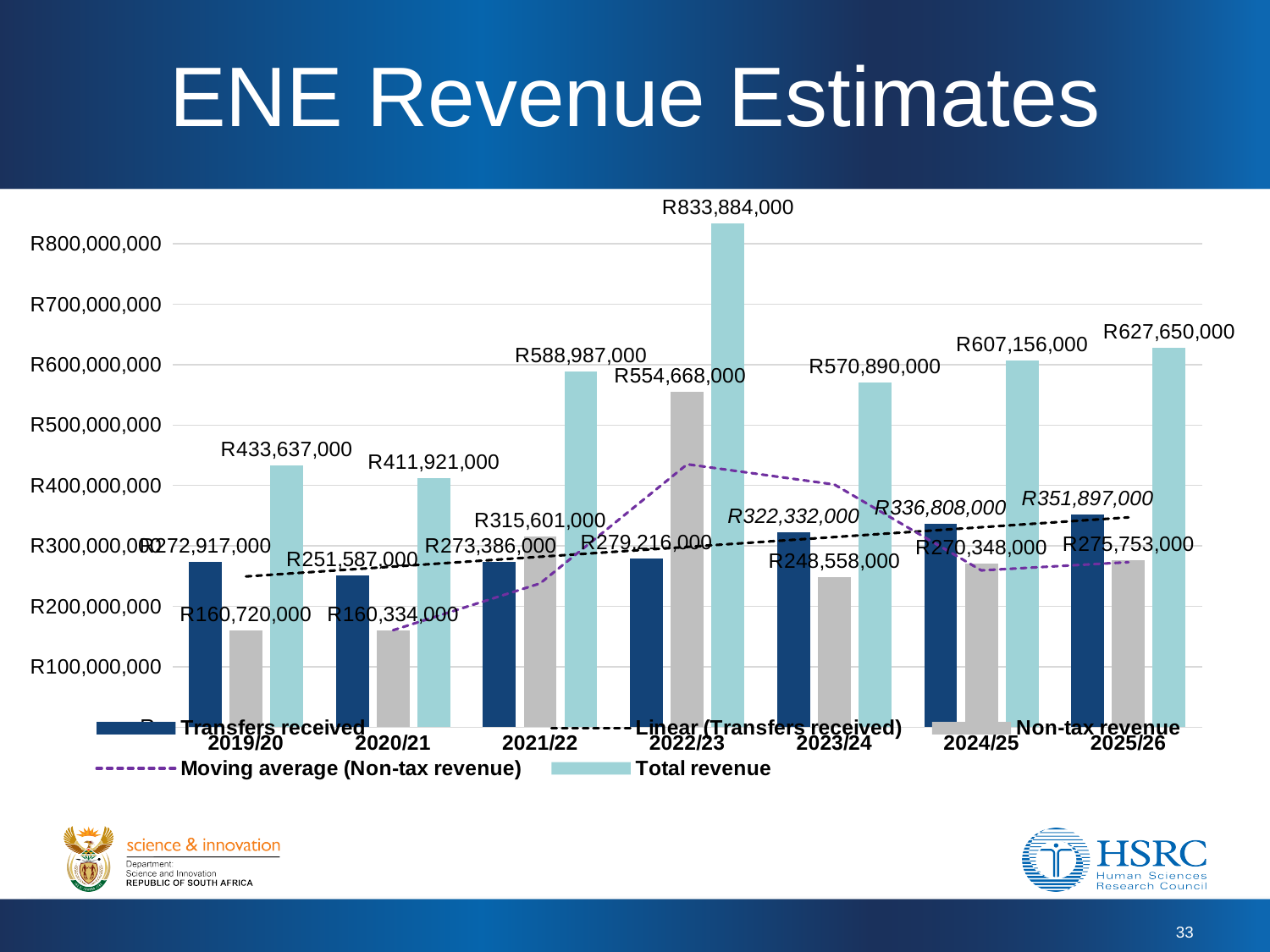

# ENE Revenue Estimates

### Chart

| Category | Transfers received | Non-tax revenue | Total revenue |
|---|---|---|---|
| 2019/20 | 272917000.0 | 160720000.0 | 433637000.0 |
| 2020/21 | 251587000.0 | 160334000.0 | 411921000.0 |
| 2021/22 | 273386000.0 | 315601000.0 | 588987000.0 |
| 2022/23 | 279216000.0 | 554668000.0 | 833884000.0 |
| 2023/24 | 322332000.0 | 248558000.0 | 570890000.0 |
| 2024/25 | 336808000.0 | 270348000.0 | 607156000.0 |
| 2025/26 | 351897000.0 | 275753000.0 | 627650000.0 |

### Chart

| Category |
|---|
33